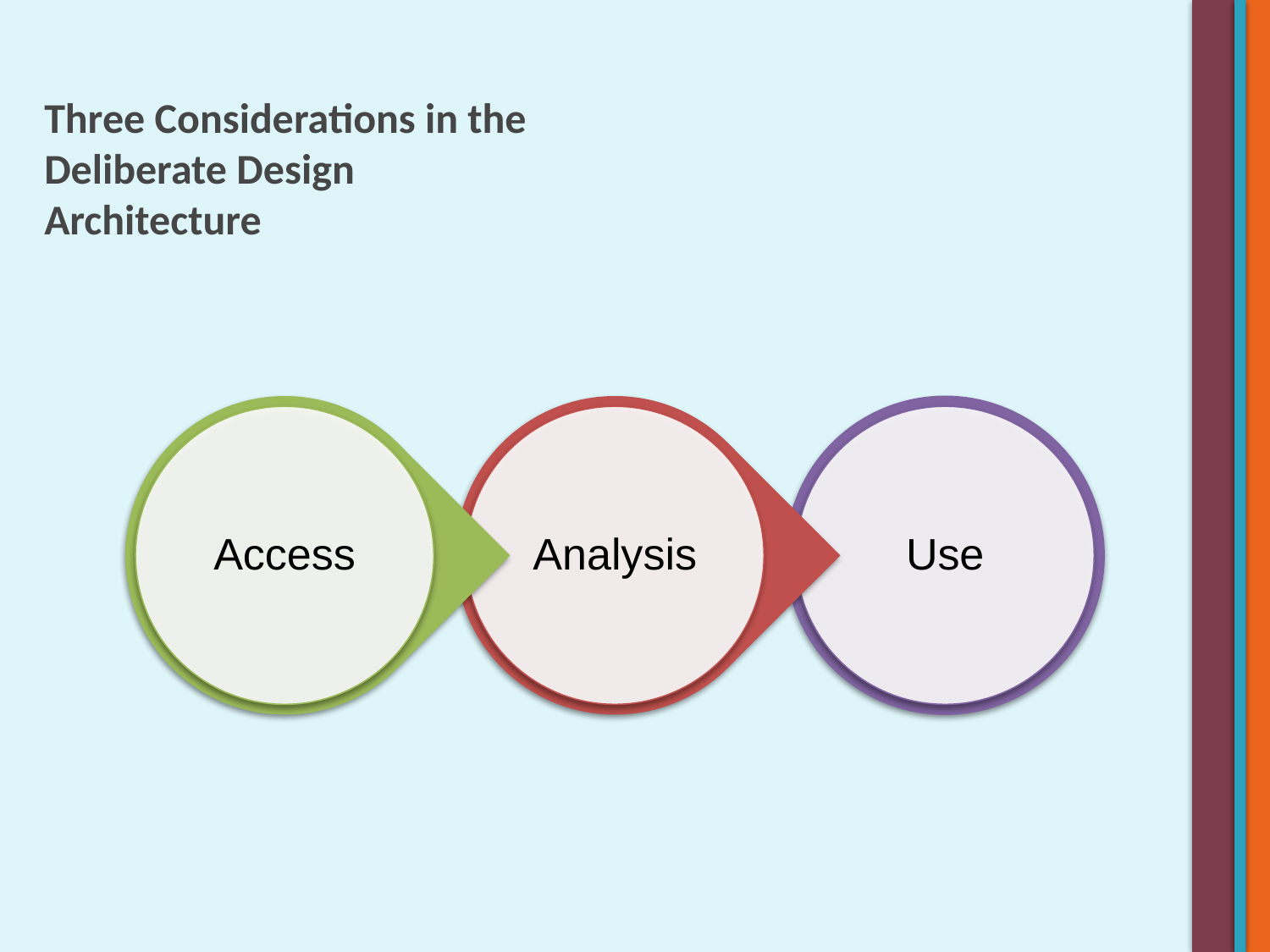

Three Considerations in the Deliberate Design Architecture
Use
Analysis
Access